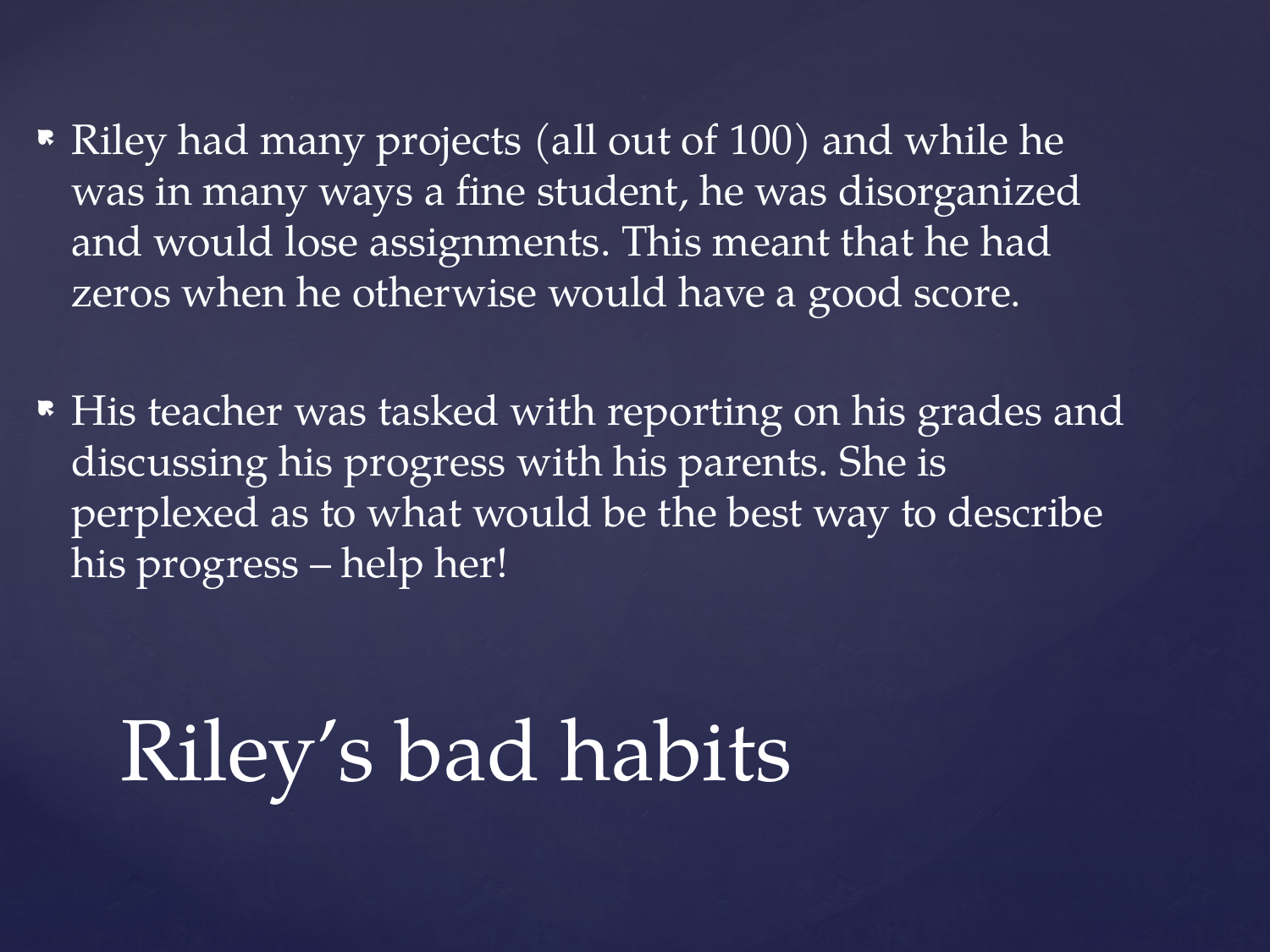

Riley had many projects (all out of 100) and while he was in many ways a fine student, he was disorganized and would lose assignments. This meant that he had zeros when he otherwise would have a good score.

His teacher was tasked with reporting on his grades and discussing his progress with his parents. She is perplexed as to what would be the best way to describe his progress – help her!
# Riley’s bad habits